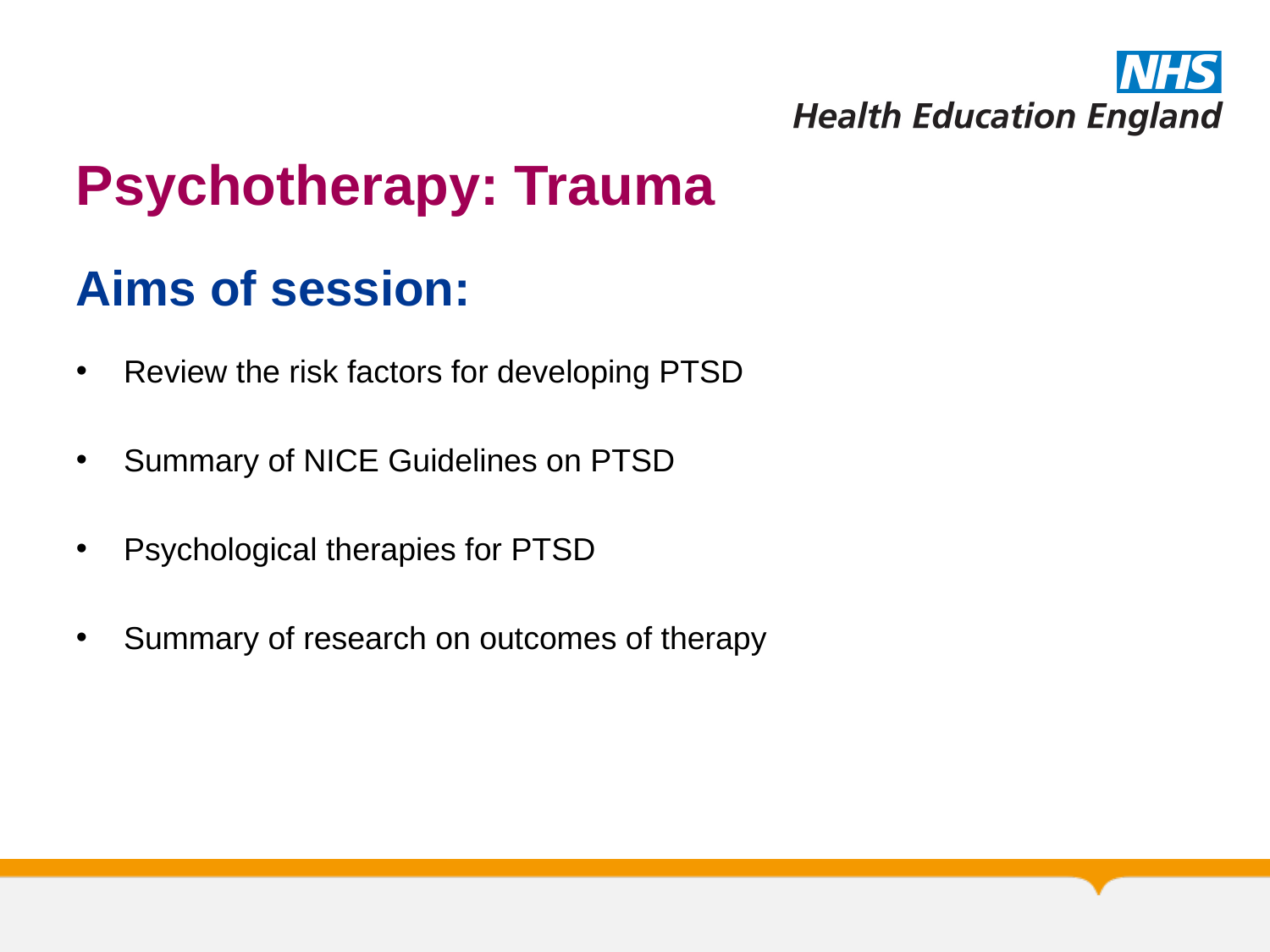

# Psychotherapy: Trauma
Aims of session:
Review the risk factors for developing PTSD

Summary of NICE Guidelines on PTSD

Psychological therapies for PTSD

Summary of research on outcomes of therapy